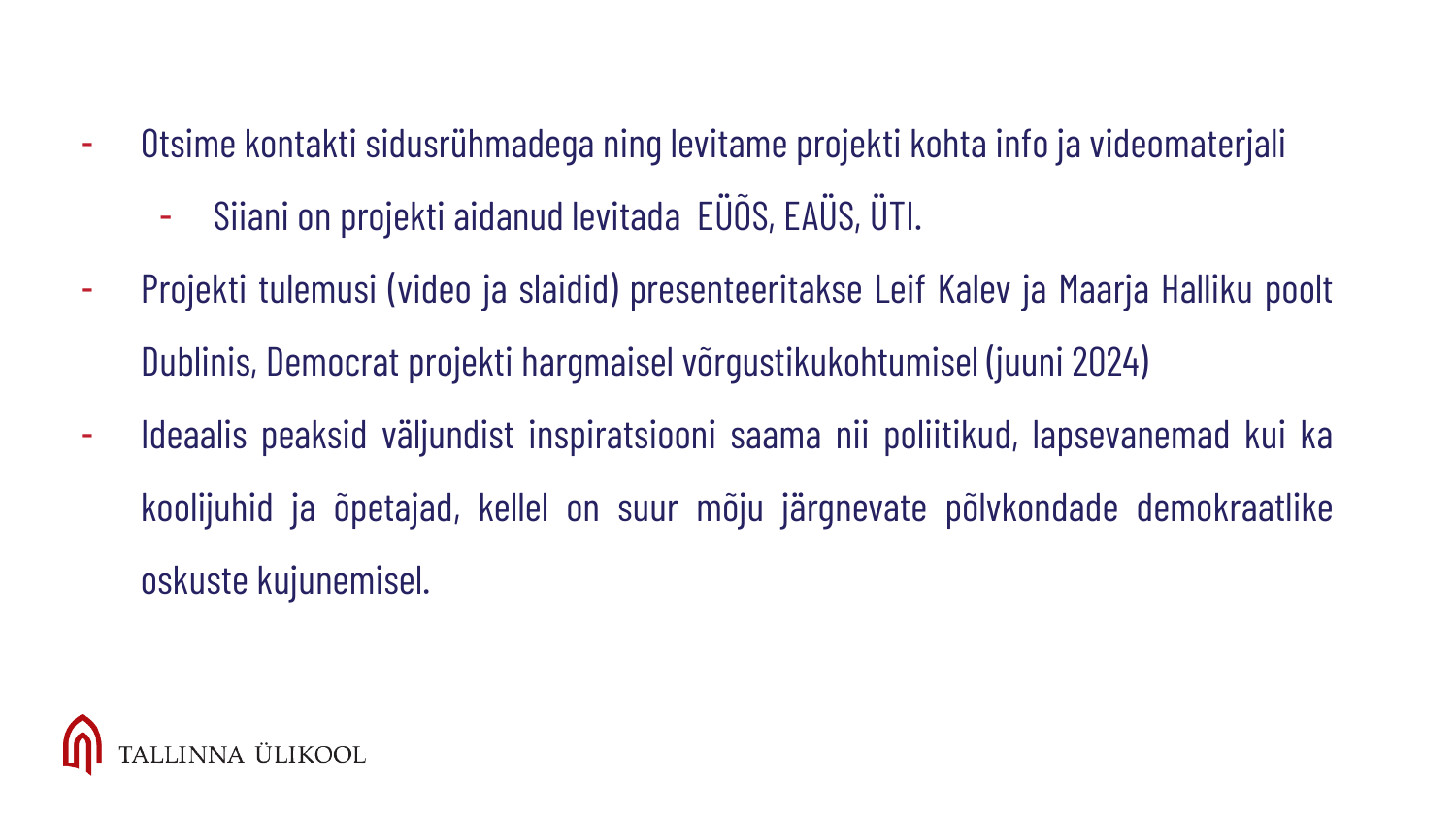

Otsime kontakti sidusrühmadega ning levitame projekti kohta info ja videomaterjali
Siiani on projekti aidanud levitada  EÜÕS, EAÜS, ÜTI.
Projekti tulemusi (video ja slaidid) presenteeritakse Leif Kalev ja Maarja Halliku poolt Dublinis, Democrat projekti hargmaisel võrgustikukohtumisel (juuni 2024)
Ideaalis peaksid väljundist inspiratsiooni saama nii poliitikud, lapsevanemad kui ka koolijuhid ja õpetajad, kellel on suur mõju järgnevate põlvkondade demokraatlike oskuste kujunemisel.